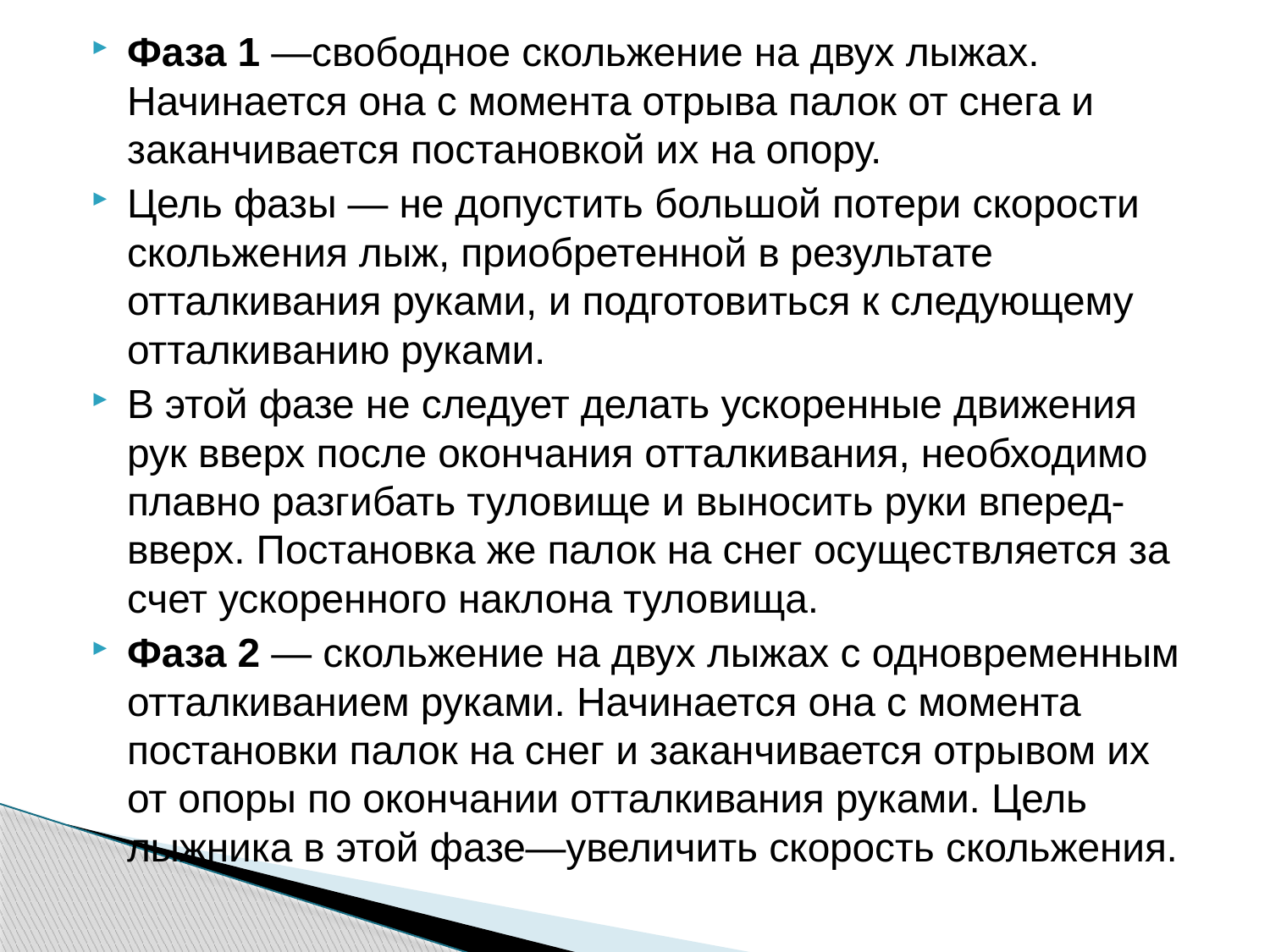

Фаза 1 —свободное скольжение на двух лыжах. Начинается она с момента отрыва палок от снега и заканчивается постановкой их на опору.
Цель фазы — не допустить большой потери скорости скольжения лыж, приобретенной в результате отталкивания руками, и подготовиться к следующему отталкиванию руками.
В этой фазе не следует делать ускоренные движения рук вверх после окончания отталкивания, необходимо плавно разгибать туловище и выносить руки вперед-вверх. Постановка же палок на снег осуществляется за счет ускоренного наклона туловища.
Фаза 2 — скольжение на двух лыжах с одновременным отталкиванием руками. Начинается она с момента постановки палок на снег и заканчивается отрывом их от опоры по окончании отталкивания руками. Цель лыжника в этой фазе—увеличить скорость скольжения.